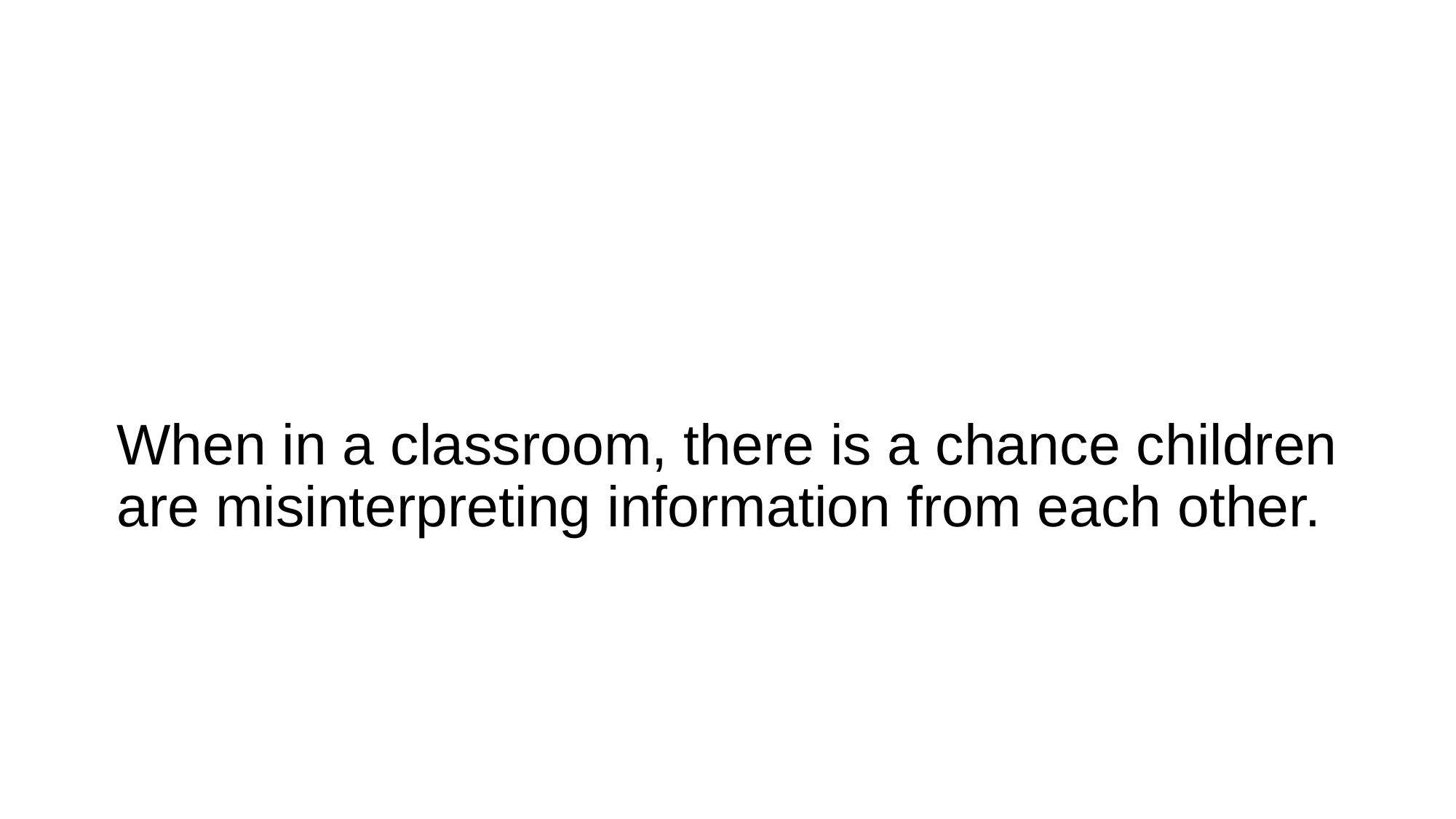

# When in a classroom, there is a chance children are misinterpreting information from each other.